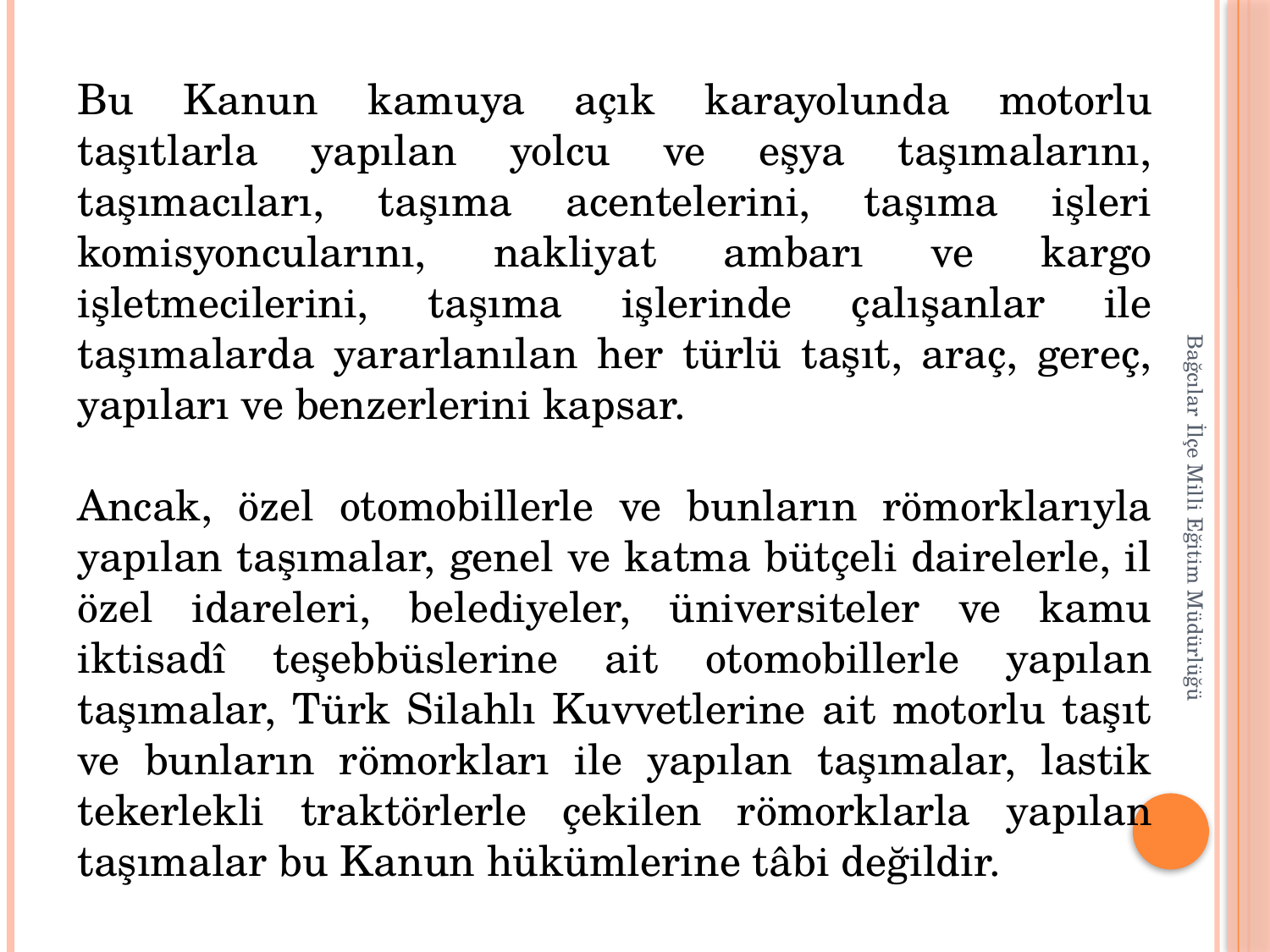

Bu Kanun kamuya açık karayolunda motorlu taşıtlarla yapılan yolcu ve eşya taşımalarını, taşımacıları, taşıma acentelerini, taşıma işleri komisyoncularını, nakliyat ambarı ve kargo işletmecilerini, taşıma işlerinde çalışanlar ile taşımalarda yararlanılan her türlü taşıt, araç, gereç, yapıları ve benzerlerini kapsar.

Ancak, özel otomobillerle ve bunların römorklarıyla yapılan taşımalar, genel ve katma bütçeli dairelerle, il özel idareleri, belediyeler, üniversiteler ve kamu iktisadî teşebbüslerine ait otomobillerle yapılan taşımalar, Türk Silahlı Kuvvetlerine ait motorlu taşıt ve bunların römorkları ile yapılan taşımalar, lastik tekerlekli traktörlerle çekilen römorklarla yapılan taşımalar bu Kanun hükümlerine tâbi değildir.
Bağcılar İlçe Milli Eğitim Müdürlüğü